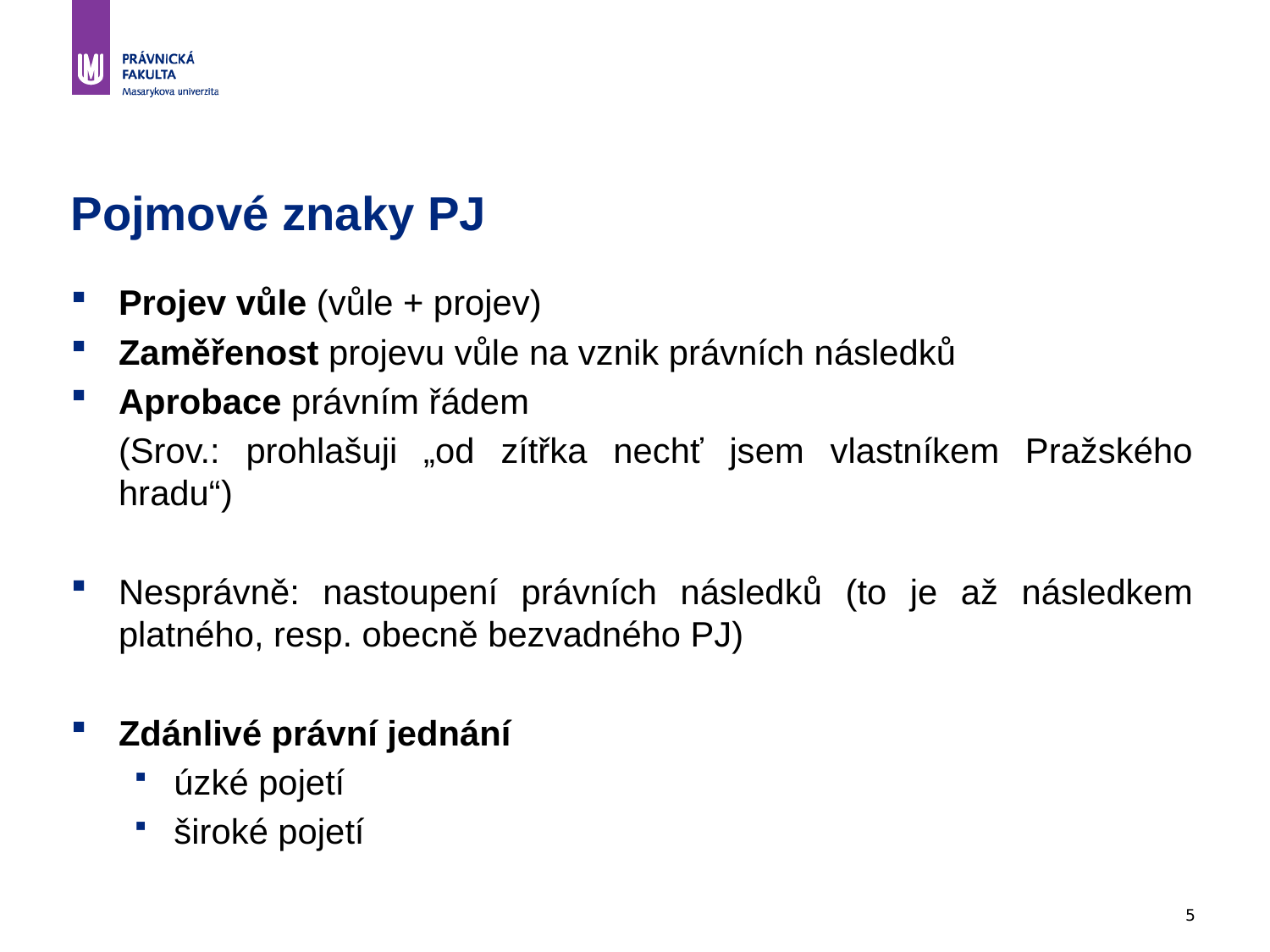

5
# Pojmové znaky PJ
Projev vůle (vůle + projev)
Zaměřenost projevu vůle na vznik právních následků
Aprobace právním řádem
	(Srov.: prohlašuji „od zítřka nechť jsem vlastníkem Pražského hradu“)

Nesprávně: nastoupení právních následků (to je až následkem platného, resp. obecně bezvadného PJ)

Zdánlivé právní jednání
úzké pojetí
široké pojetí